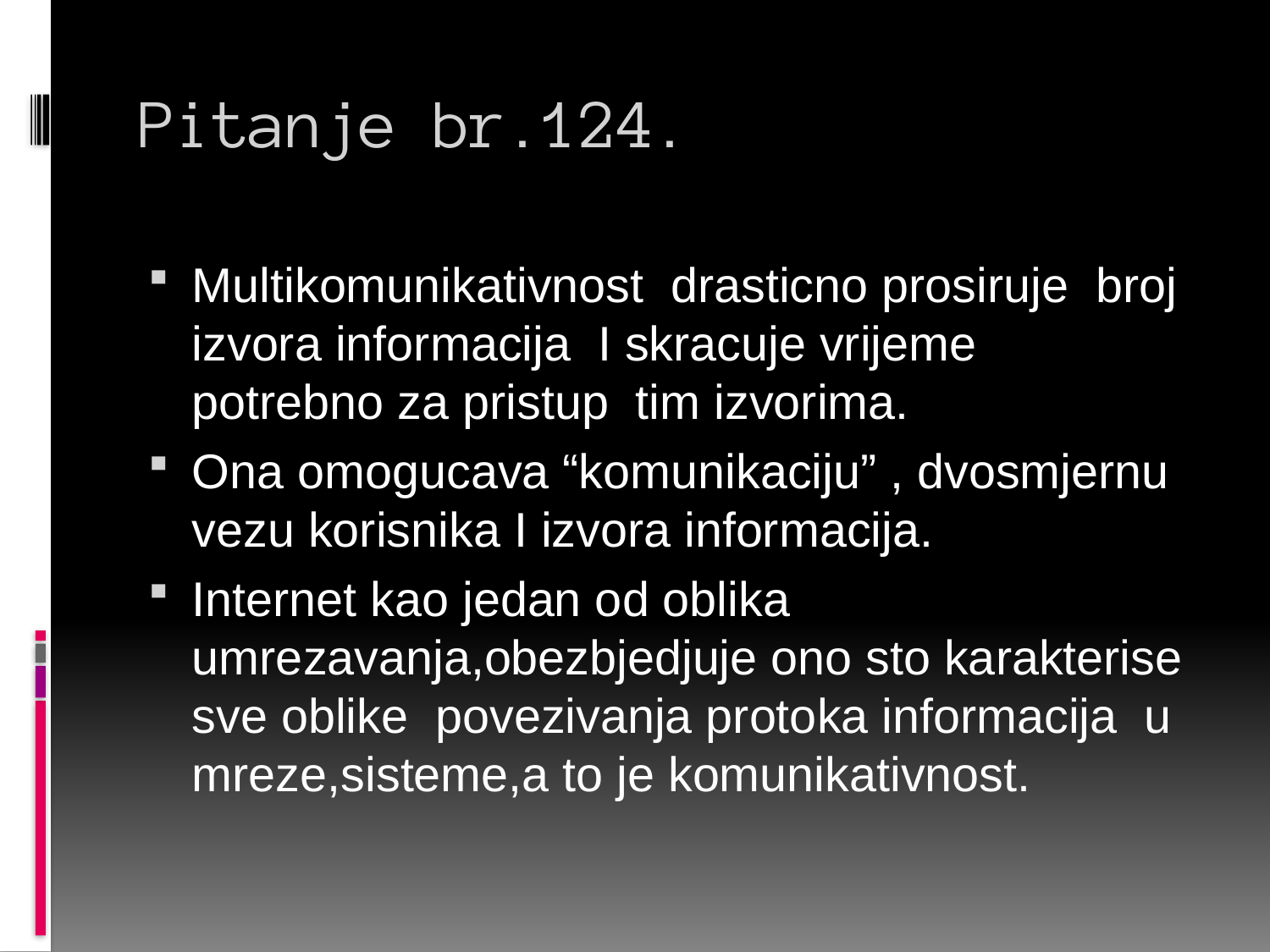

# Pitanje br.124.
Multikomunikativnost  drasticno prosiruje  broj izvora informacija  I skracuje vrijeme  potrebno za pristup  tim izvorima.
Ona omogucava “komunikaciju” , dvosmjernu vezu korisnika I izvora informacija.
Internet kao jedan od oblika umrezavanja,obezbjedjuje ono sto karakterise sve oblike  povezivanja protoka informacija  u mreze,sisteme,a to je komunikativnost.